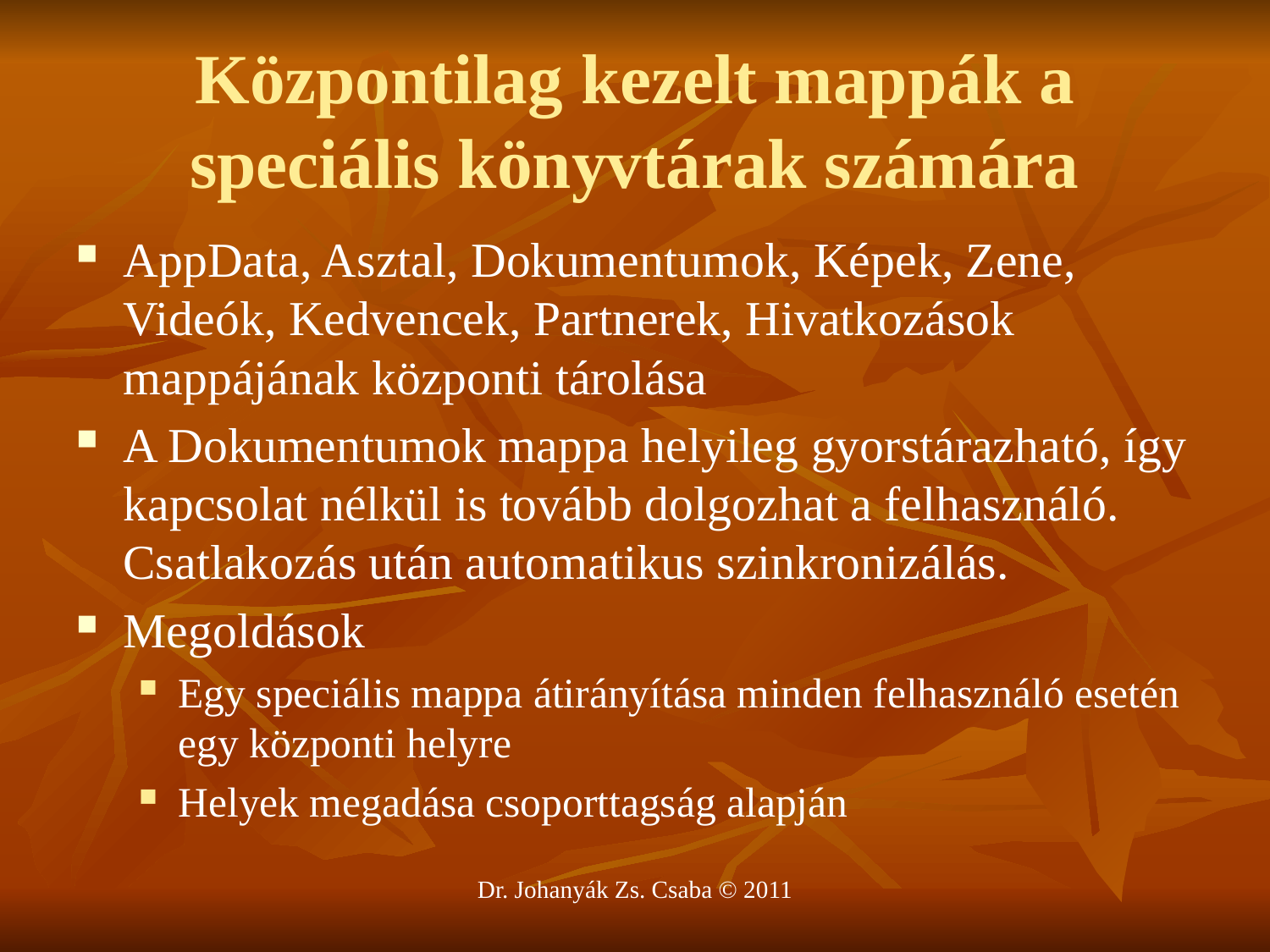

# Központilag kezelt mappák a speciális könyvtárak számára
AppData, Asztal, Dokumentumok, Képek, Zene, Videók, Kedvencek, Partnerek, Hivatkozások mappájának központi tárolása
A Dokumentumok mappa helyileg gyorstárazható, így kapcsolat nélkül is tovább dolgozhat a felhasználó. Csatlakozás után automatikus szinkronizálás.
Megoldások
Egy speciális mappa átirányítása minden felhasználó esetén egy központi helyre
Helyek megadása csoporttagság alapján

Dr. Johanyák Zs. Csaba © 2011